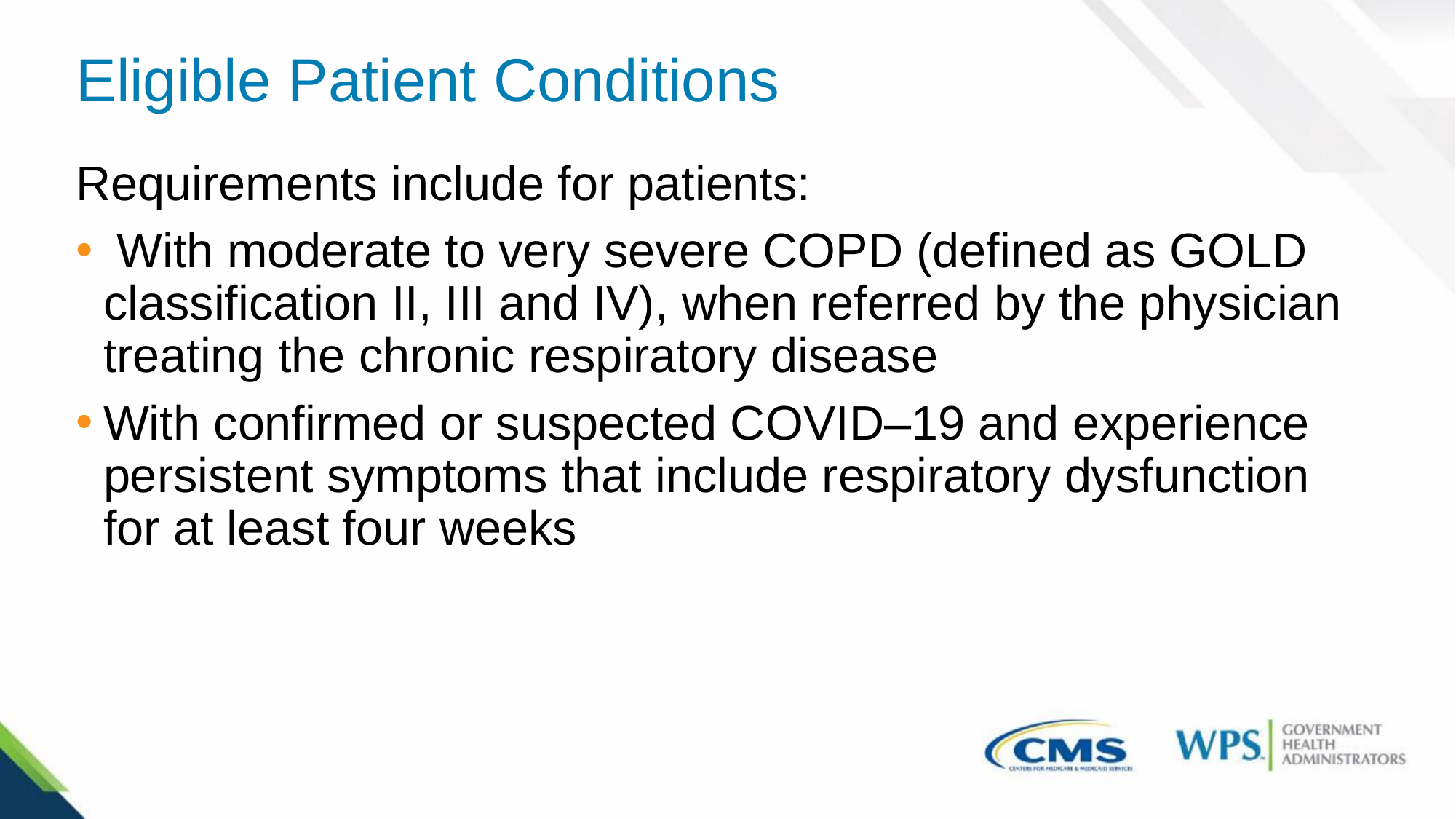

# Eligible Patient Conditions
Requirements include for patients:
 With moderate to very severe COPD (defined as GOLD classification II, III and IV), when referred by the physician treating the chronic respiratory disease
With confirmed or suspected COVID–19 and experience persistent symptoms that include respiratory dysfunction for at least four weeks